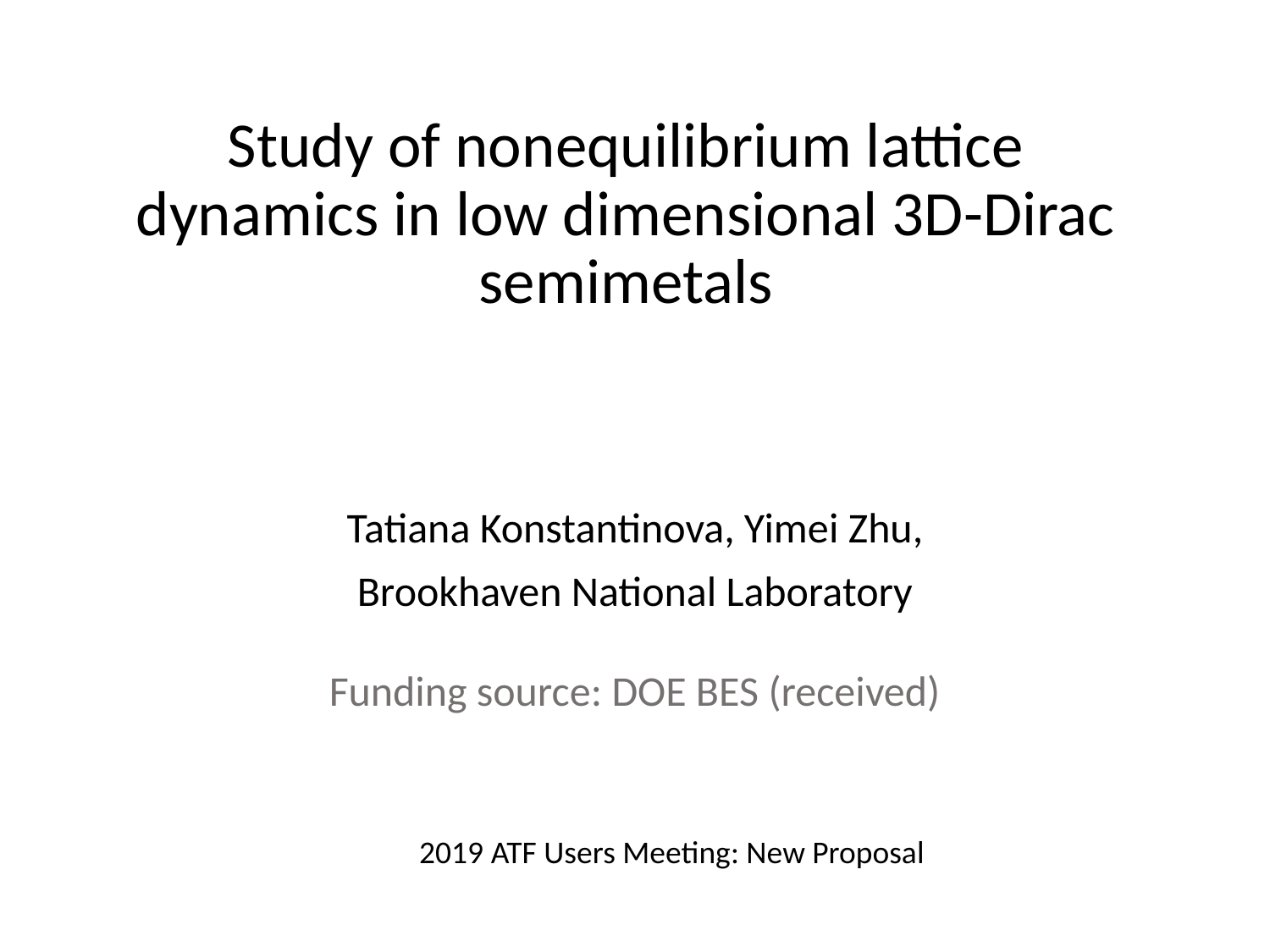

# Study of nonequilibrium lattice dynamics in low dimensional 3D-Dirac semimetals
Tatiana Konstantinova, Yimei Zhu,
Brookhaven National Laboratory
Funding source: DOE BES (received)
2019 ATF Users Meeting: New Proposal